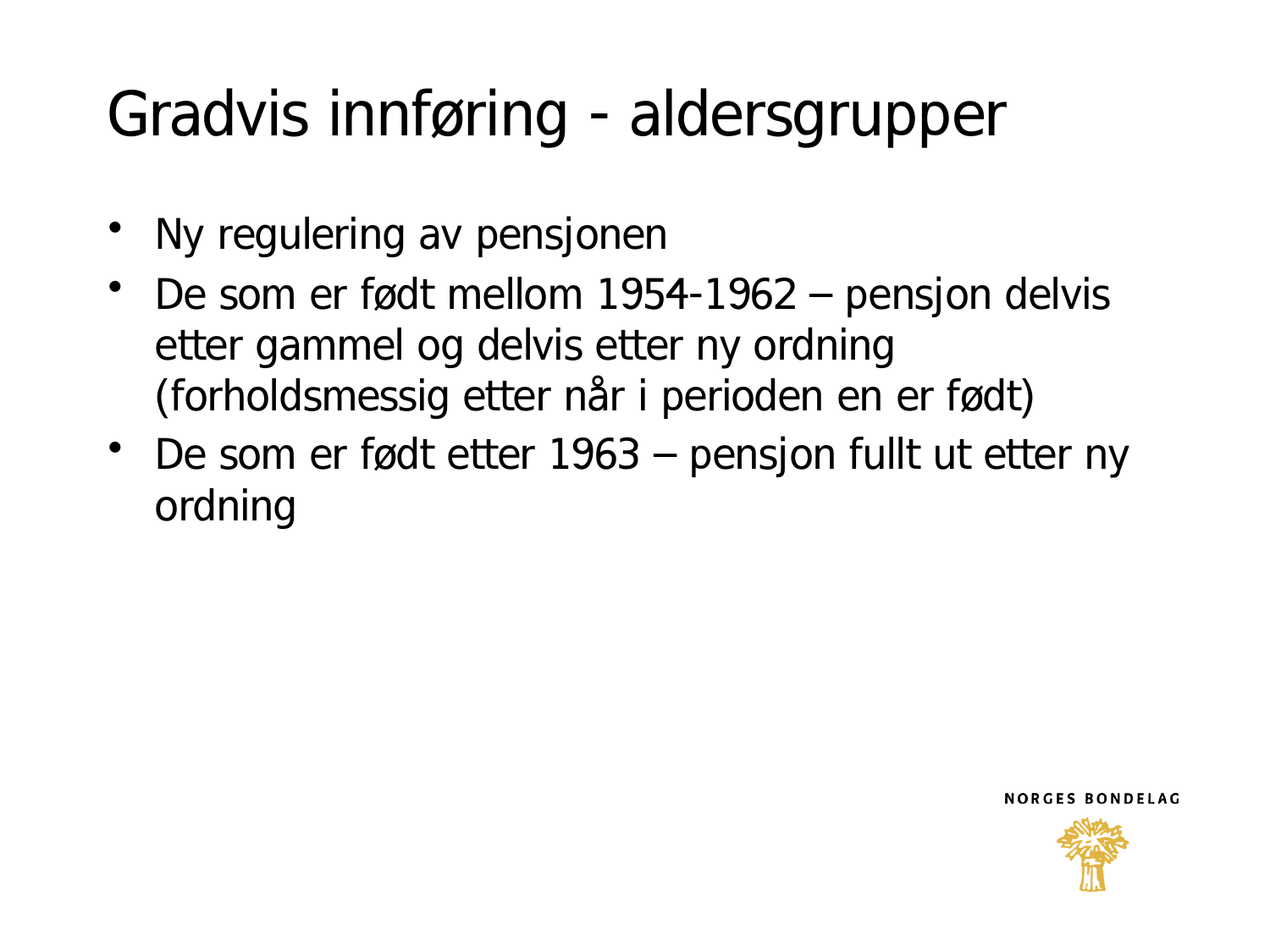

# Gradvis innføring - aldersgrupper
Ny regulering av pensjonen
De som er født mellom 1954-1962 – pensjon delvis etter gammel og delvis etter ny ordning (forholdsmessig etter når i perioden en er født)
De som er født etter 1963 – pensjon fullt ut etter ny ordning